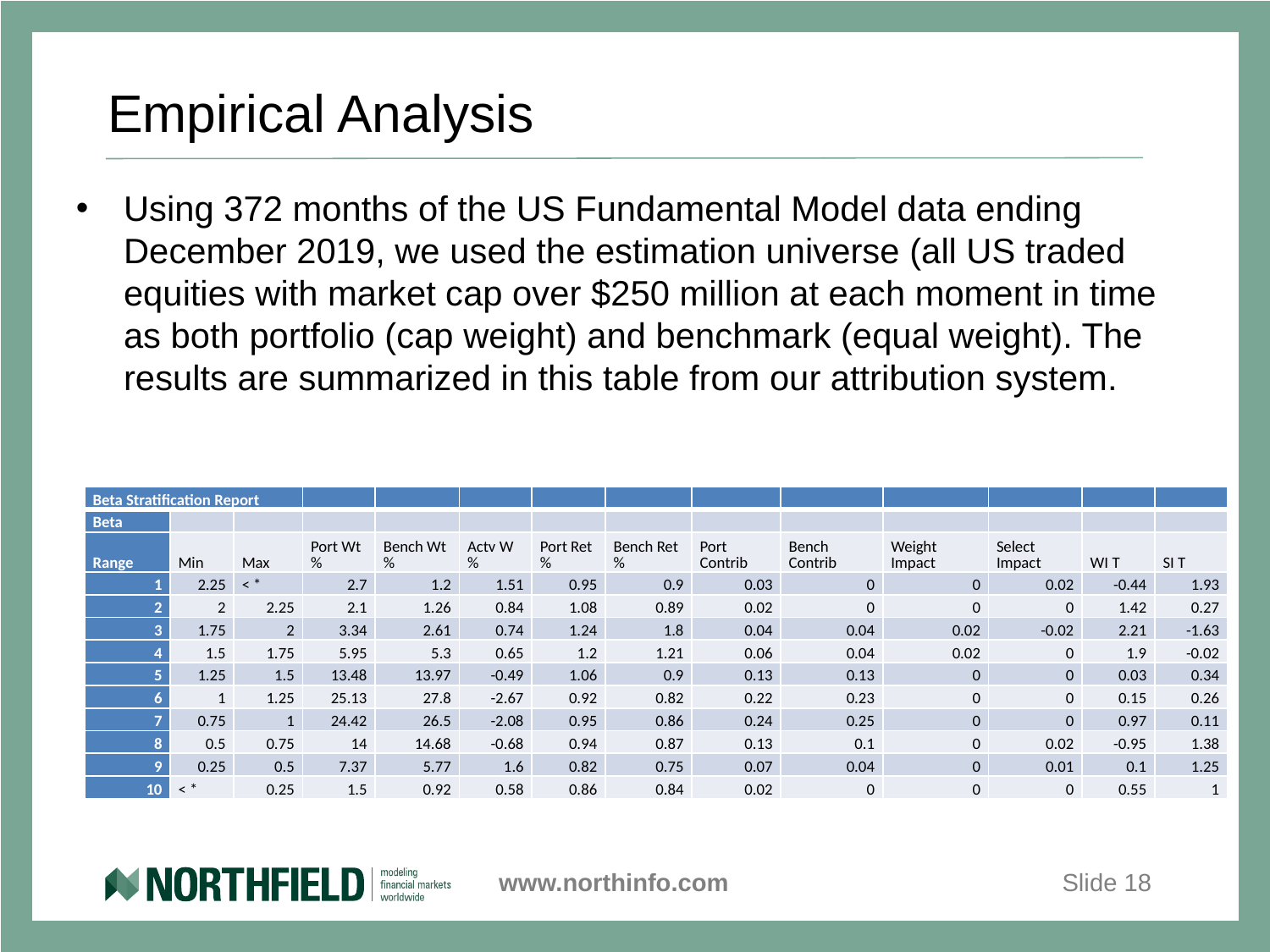

# Empirical Analysis
Using 372 months of the US Fundamental Model data ending December 2019, we used the estimation universe (all US traded equities with market cap over $250 million at each moment in time as both portfolio (cap weight) and benchmark (equal weight). The results are summarized in this table from our attribution system.

| Beta Stratification Report |  |  |  |  |  |  |  |  |  |  |  |  |  |
| --- | --- | --- | --- | --- | --- | --- | --- | --- | --- | --- | --- | --- | --- |
| Beta |  |  |  |  |  |  |  |  |  |  |  |  |  |
| Range | Min | Max | Port Wt% | Bench Wt% | Actv W% | Port Ret% | Bench Ret% | Port Contrib | Bench Contrib | Weight Impact | Select Impact | WI T | SI T |
| 1 | 2.25 | < \* | 2.7 | 1.2 | 1.51 | 0.95 | 0.9 | 0.03 | 0 | 0 | 0.02 | -0.44 | 1.93 |
| 2 | 2 | 2.25 | 2.1 | 1.26 | 0.84 | 1.08 | 0.89 | 0.02 | 0 | 0 | 0 | 1.42 | 0.27 |
| 3 | 1.75 | 2 | 3.34 | 2.61 | 0.74 | 1.24 | 1.8 | 0.04 | 0.04 | 0.02 | -0.02 | 2.21 | -1.63 |
| 4 | 1.5 | 1.75 | 5.95 | 5.3 | 0.65 | 1.2 | 1.21 | 0.06 | 0.04 | 0.02 | 0 | 1.9 | -0.02 |
| 5 | 1.25 | 1.5 | 13.48 | 13.97 | -0.49 | 1.06 | 0.9 | 0.13 | 0.13 | 0 | 0 | 0.03 | 0.34 |
| 6 | 1 | 1.25 | 25.13 | 27.8 | -2.67 | 0.92 | 0.82 | 0.22 | 0.23 | 0 | 0 | 0.15 | 0.26 |
| 7 | 0.75 | 1 | 24.42 | 26.5 | -2.08 | 0.95 | 0.86 | 0.24 | 0.25 | 0 | 0 | 0.97 | 0.11 |
| 8 | 0.5 | 0.75 | 14 | 14.68 | -0.68 | 0.94 | 0.87 | 0.13 | 0.1 | 0 | 0.02 | -0.95 | 1.38 |
| 9 | 0.25 | 0.5 | 7.37 | 5.77 | 1.6 | 0.82 | 0.75 | 0.07 | 0.04 | 0 | 0.01 | 0.1 | 1.25 |
| 10 | < \* | 0.25 | 1.5 | 0.92 | 0.58 | 0.86 | 0.84 | 0.02 | 0 | 0 | 0 | 0.55 | 1 |